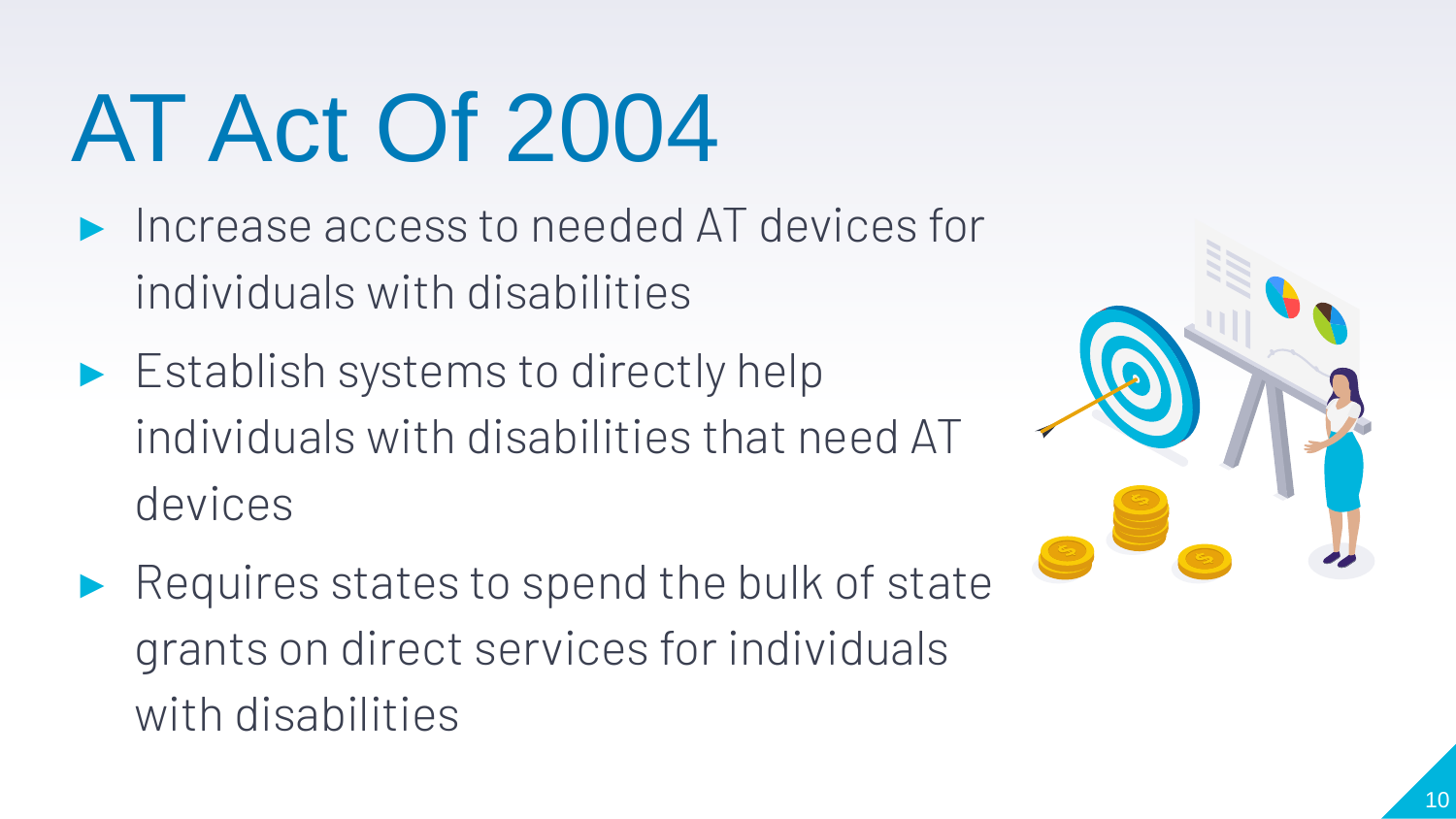

# AT Act Of 2004
Increase access to needed AT devices for individuals with disabilities
Establish systems to directly help individuals with disabilities that need AT devices
Requires states to spend the bulk of state grants on direct services for individuals with disabilities

10